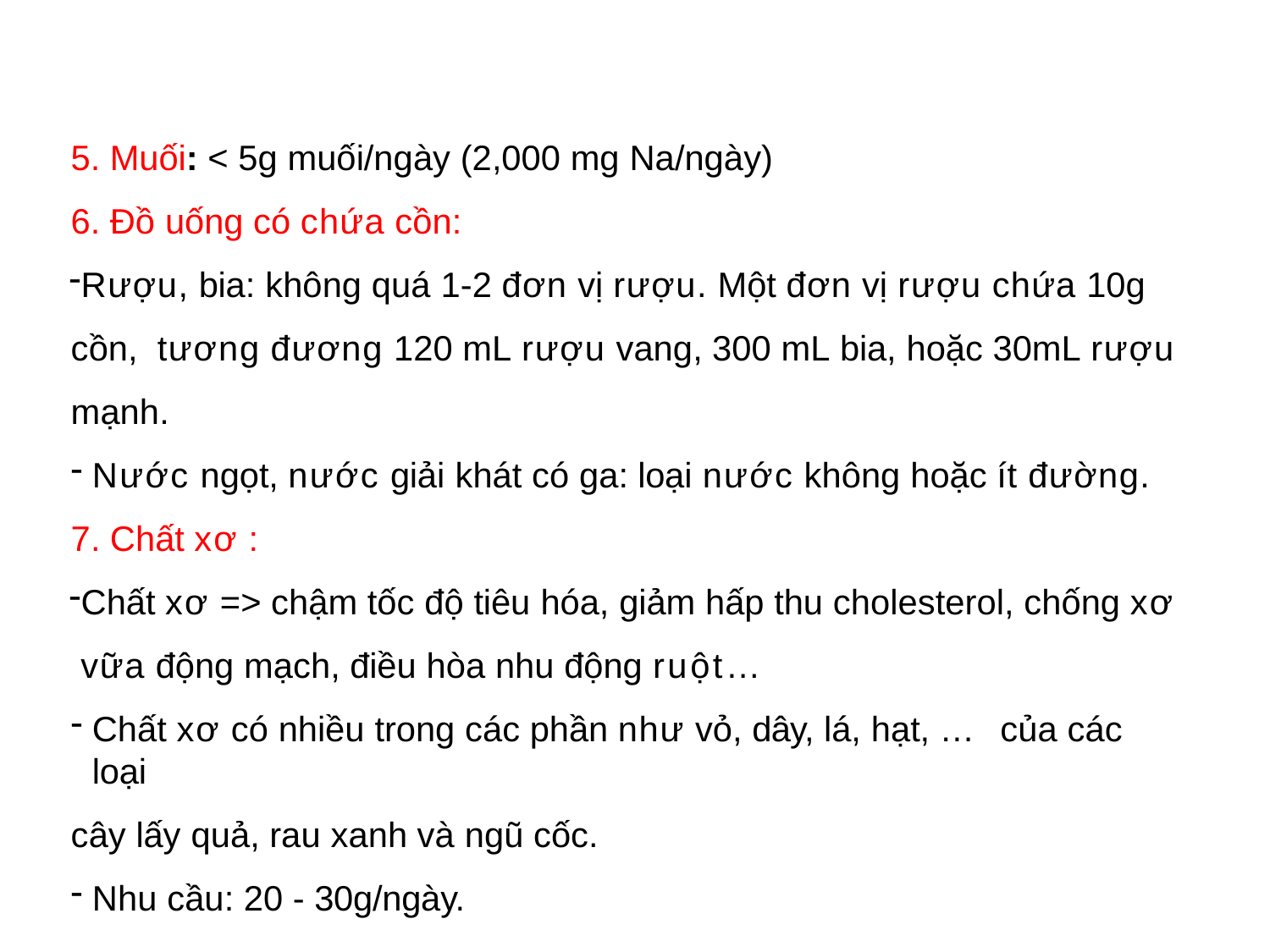

Muối: < 5g muối/ngày (2,000 mg Na/ngày)
Đồ uống có chứa cồn:
Rượu, bia: không quá 1-2 đơn vị rượu. Một đơn vị rượu chứa 10g cồn,  tương đương 120 mL rượu vang, 300 mL bia, hoặc 30mL rượu mạnh.
Nước ngọt, nước giải khát có ga: loại nước không hoặc ít đường.
7. Chất xơ :
Chất xơ => chậm tốc độ tiêu hóa, giảm hấp thu cholesterol, chống xơ  vữa động mạch, điều hòa nhu động ruột…
Chất xơ có nhiều trong các phần như vỏ, dây, lá, hạt, … của các loại
cây lấy quả, rau xanh và ngũ cốc.
Nhu cầu: 20 - 30g/ngày.